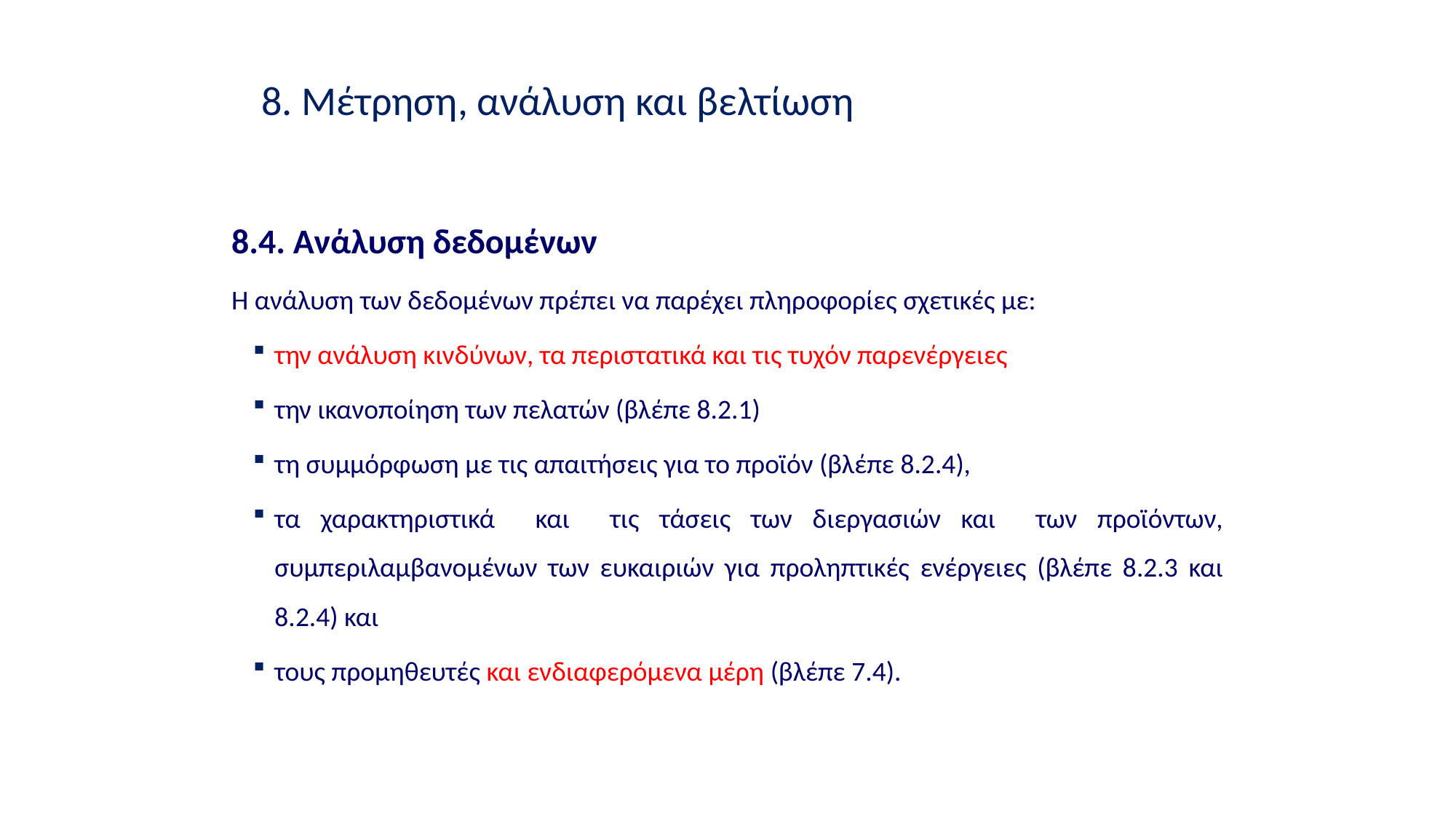

8. Μέτρηση, ανάλυση και βελτίωση
8.4. Ανάλυση δεδομένων
Η ανάλυση των δεδομένων πρέπει να παρέχει πληροφορίες σχετικές με:
την ανάλυση κινδύνων, τα περιστατικά και τις τυχόν παρενέργειες
την ικανοποίηση των πελατών (βλέπε 8.2.1)
τη συμμόρφωση με τις απαιτήσεις για το προϊόν (βλέπε 8.2.4),
τα χαρακτηριστικά  και  τις τάσεις των διεργασιών και  των προϊόντων, συμπεριλαμβανομένων των ευκαιριών για προληπτικές ενέργειες (βλέπε 8.2.3 και 8.2.4) και
τους προμηθευτές και ενδιαφερόμενα μέρη (βλέπε 7.4).